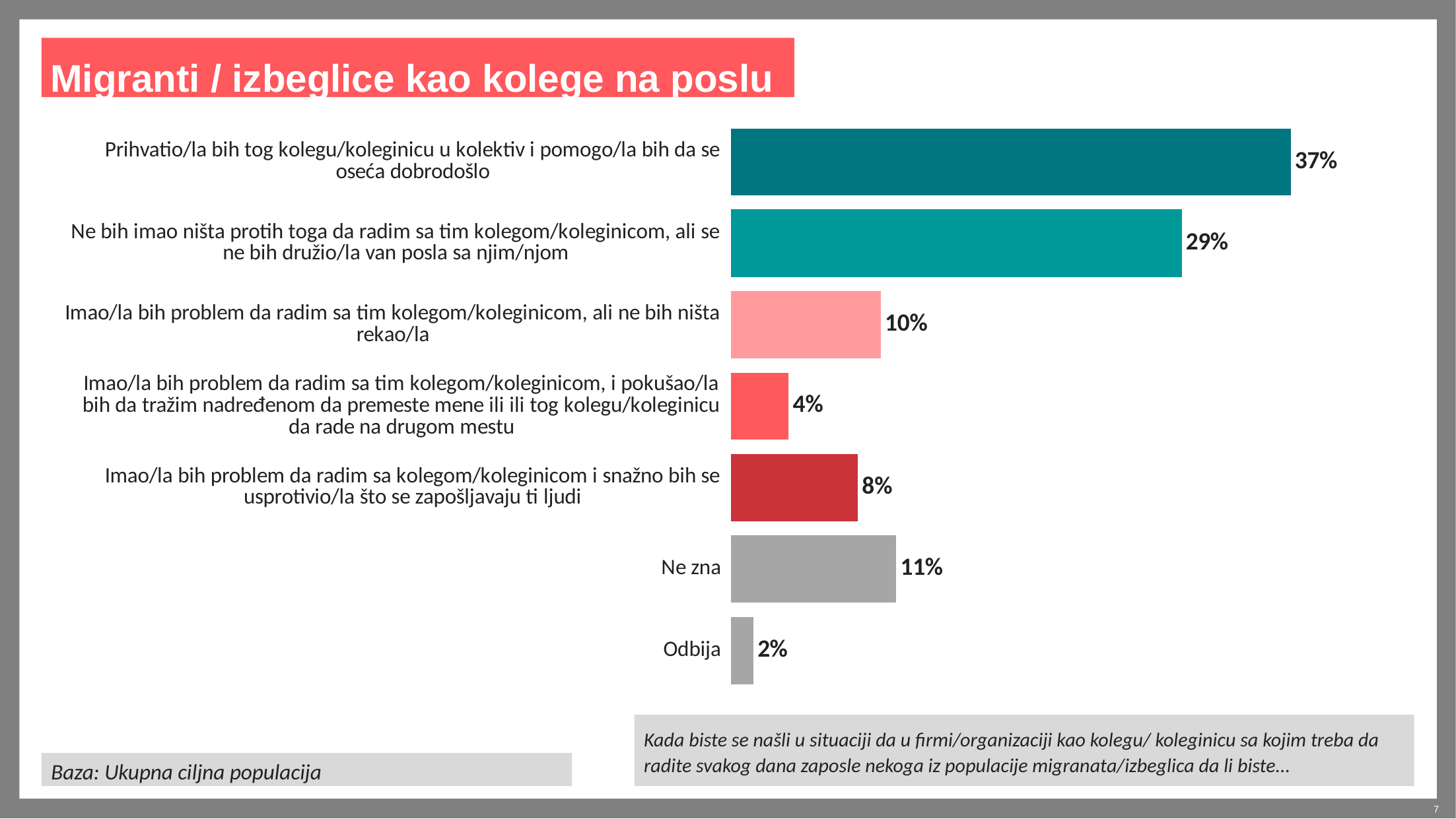

# Migranti / izbeglice kao kolege na poslu

### Chart

| Category | Column1 |
|---|---|
| Prihvatio/la bih tog kolegu/koleginicu u kolektiv i pomogo/la bih da se oseća dobrodošlo | 36.5 |
| Ne bih imao ništa protih toga da radim sa tim kolegom/koleginicom, ali se ne bih družio/la van posla sa njim/njom | 29.4 |
| Imao/la bih problem da radim sa tim kolegom/koleginicom, ali ne bih ništa rekao/la | 9.8 |
| Imao/la bih problem da radim sa tim kolegom/koleginicom, i pokušao/la bih da tražim nadređenom da premeste mene ili ili tog kolegu/koleginicu da rade na drugom mestu | 3.8 |
| Imao/la bih problem da radim sa kolegom/koleginicom i snažno bih se usprotivio/la što se zapošljavaju ti ljudi | 8.3 |
| Ne zna | 10.8 |
| Odbija | 1.5 |
Kada biste se našli u situaciji da u firmi/organizaciji kao kolegu/ koleginicu sa kojim treba da radite svakog dana zaposle nekoga iz populacije migranata/izbeglica da li biste...
Baza: Ukupna ciljna populacija